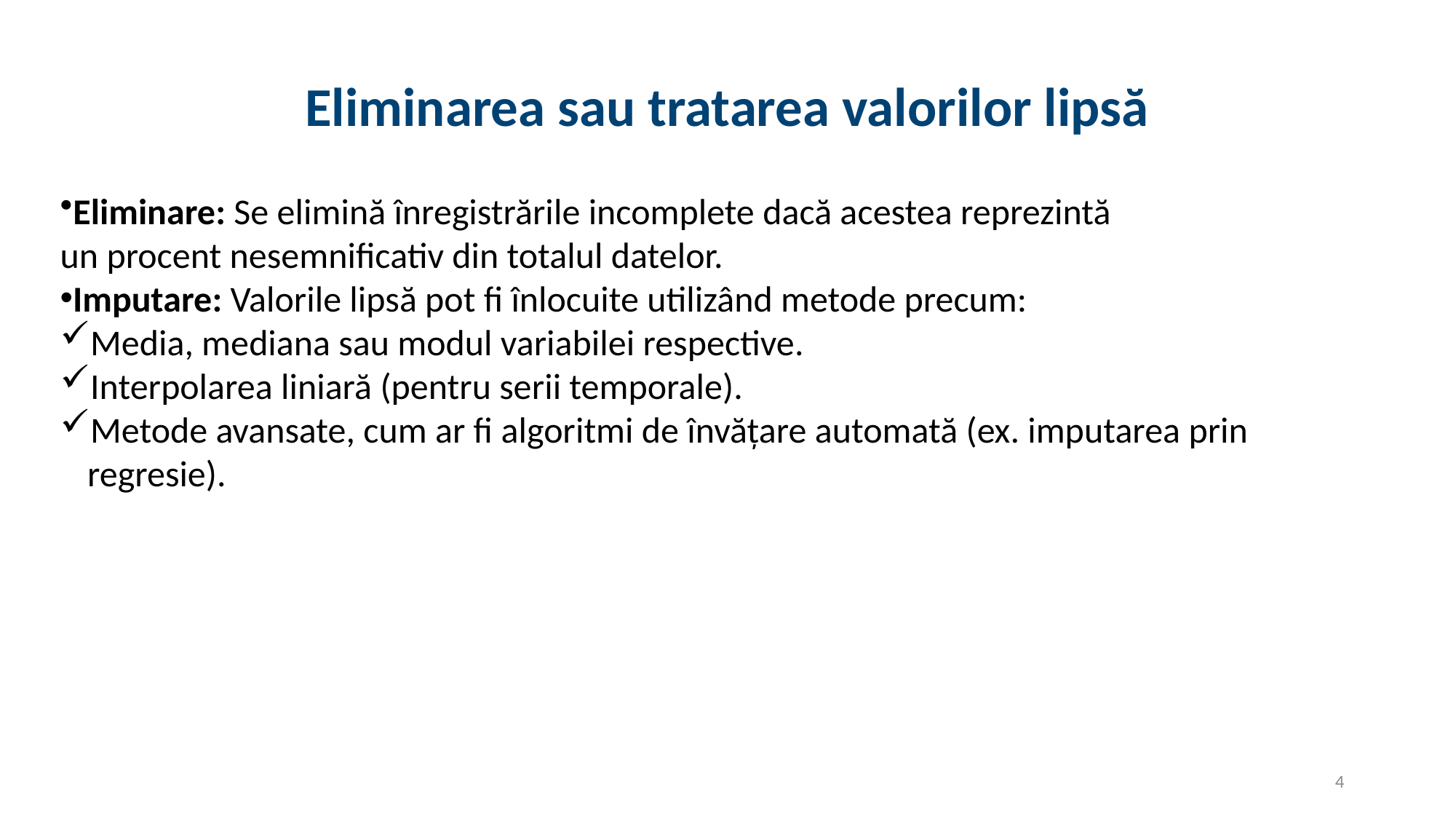

# Eliminarea sau tratarea valorilor lipsă
Eliminare: Se elimină înregistrările incomplete dacă acestea reprezintă
un procent nesemnificativ din totalul datelor.
Imputare: Valorile lipsă pot fi înlocuite utilizând metode precum:
Media, mediana sau modul variabilei respective.
Interpolarea liniară (pentru serii temporale).
Metode avansate, cum ar fi algoritmi de învățare automată (ex. imputarea prin regresie).

4